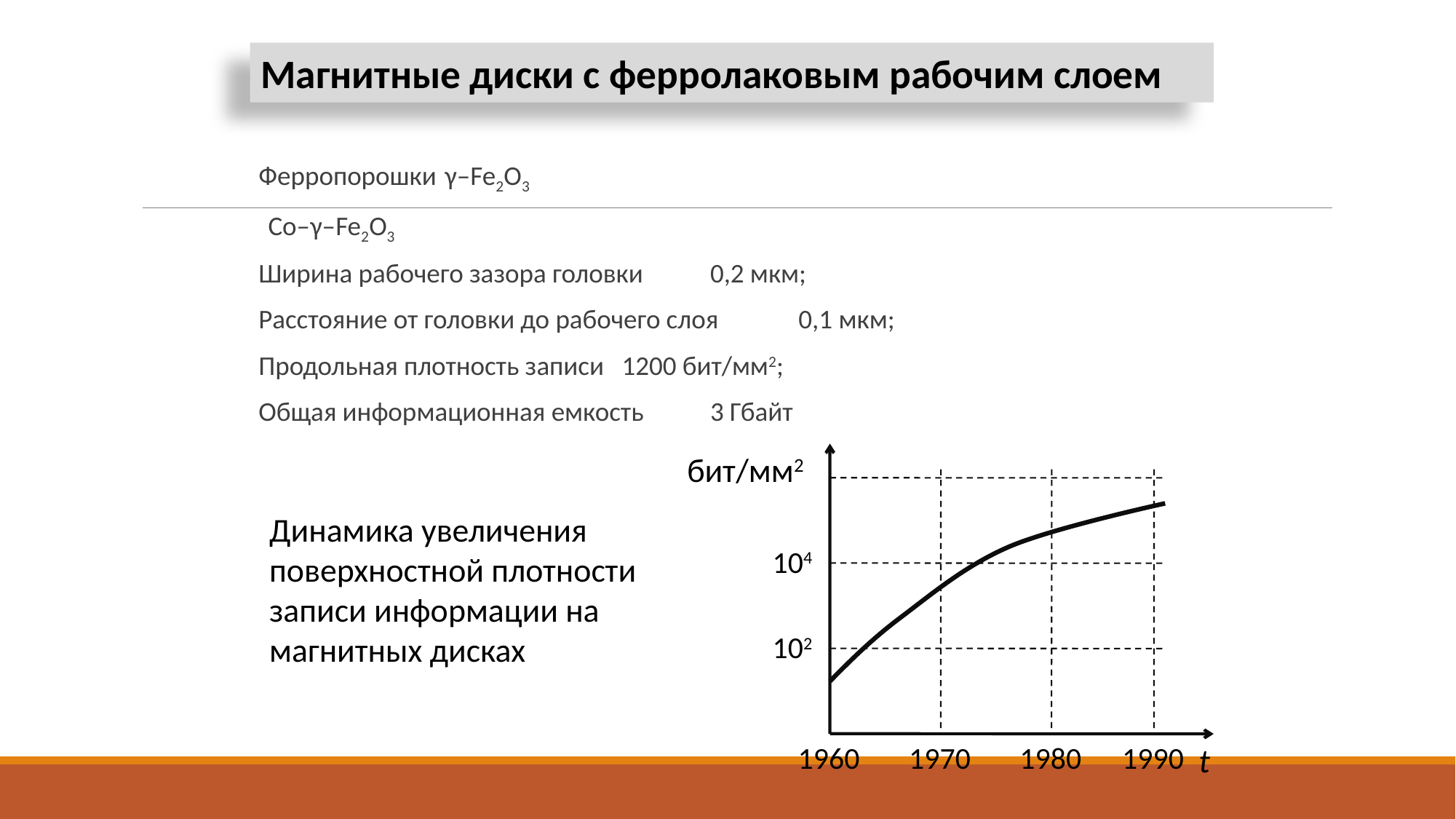

Магнитные диски с ферролаковым рабочим слоем
Ферропорошки				γ–Fe2O3
							Со–γ–Fe2O3
Ширина рабочего зазора головки		0,2 мкм;
Расстояние от головки до рабочего слоя	0,1 мкм;
Продольная плотность записи			1200 бит/мм2;
Общая информационная емкость 		3 Гбайт

бит/мм2
104
102
1960
1970
1980
1990
t

Динамика увеличения поверхностной плотности записи информации на магнитных дисках